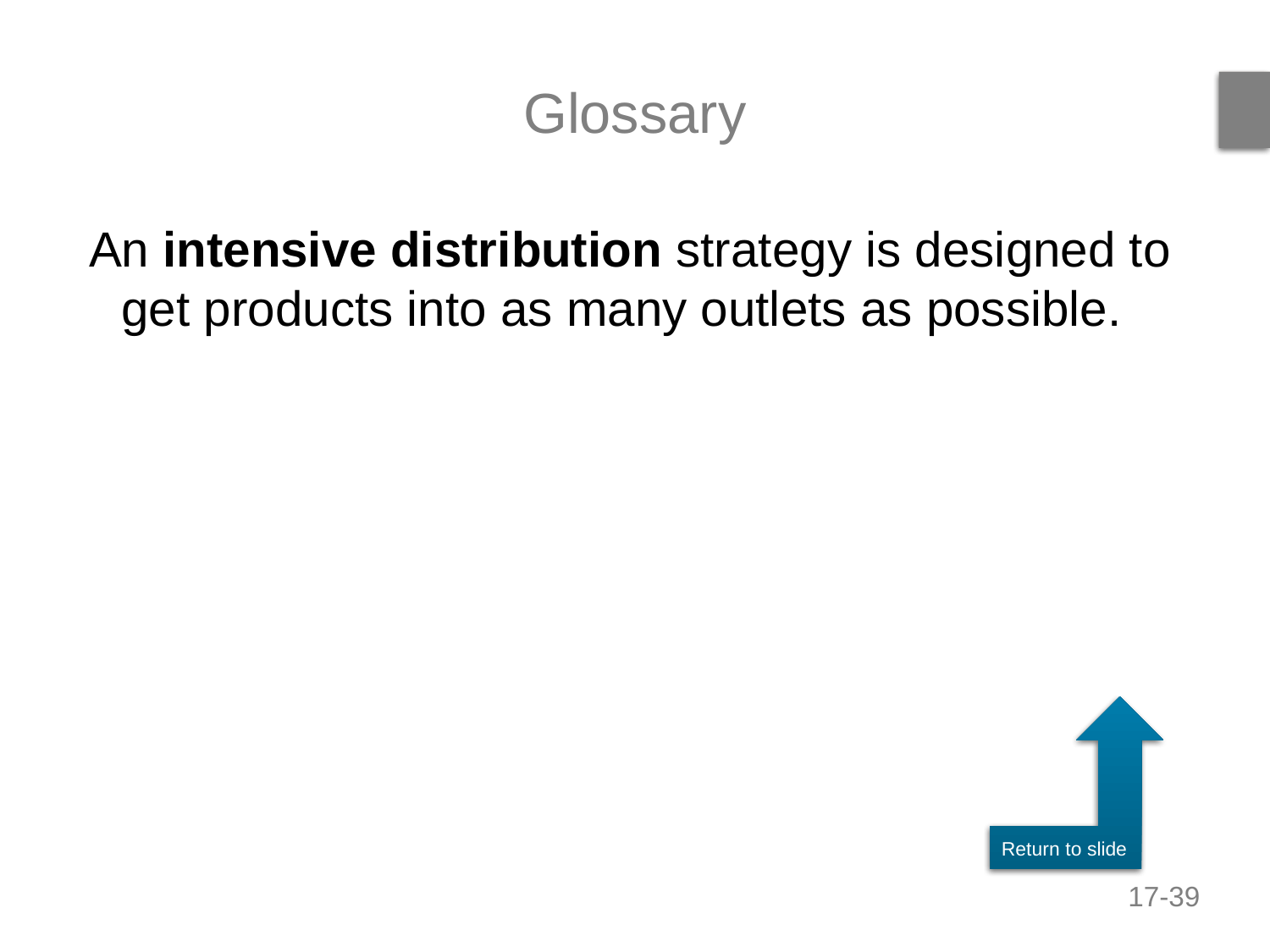

# Glossary
An intensive distribution strategy is designed to get products into as many outlets as possible.